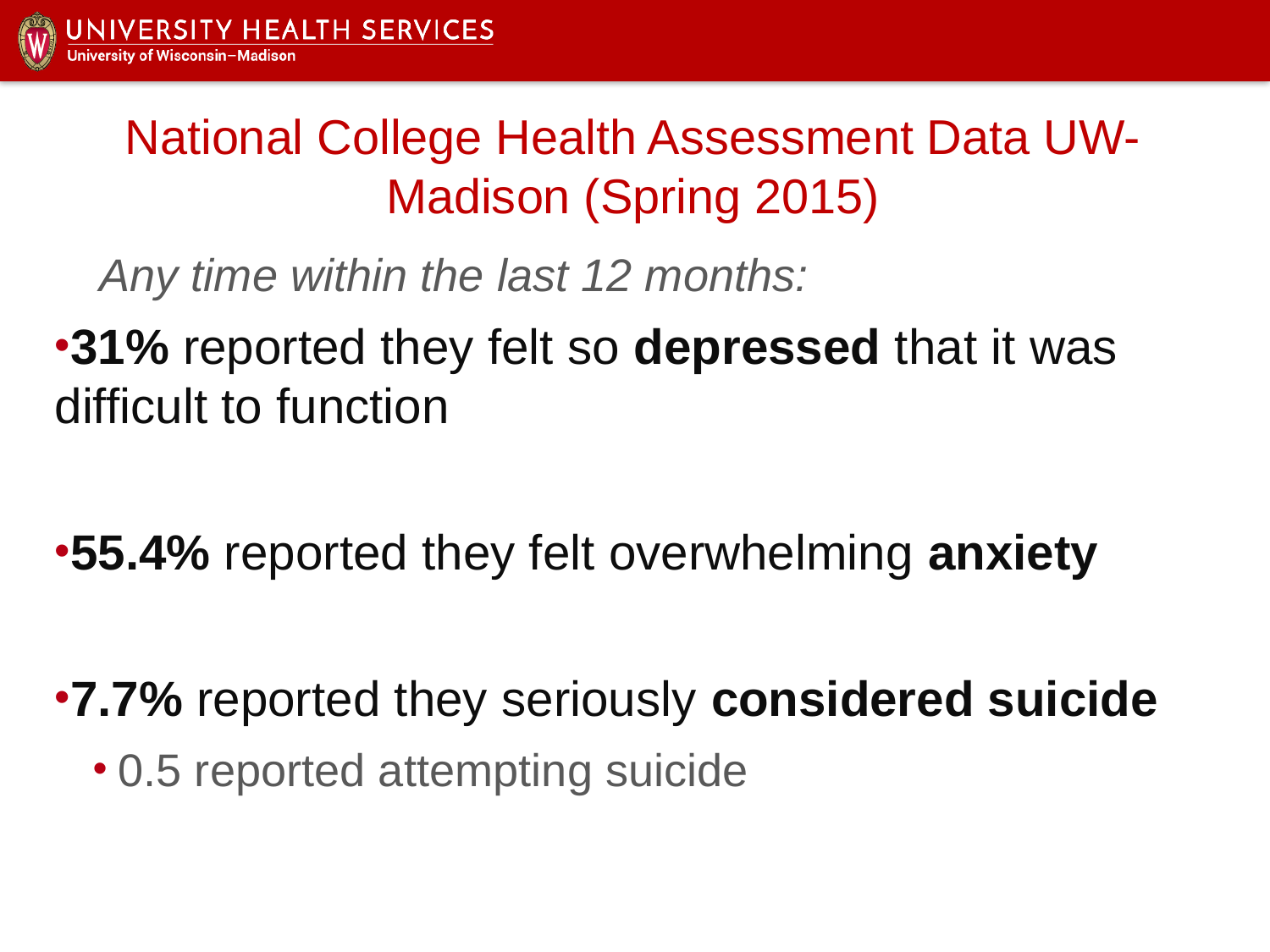

# National College Health Assessment Data UW-Madison (Spring 2015)
Any time within the last 12 months:
31% reported they felt so depressed that it was difficult to function

55.4% reported they felt overwhelming anxiety

7.7% reported they seriously considered suicide
0.5 reported attempting suicide